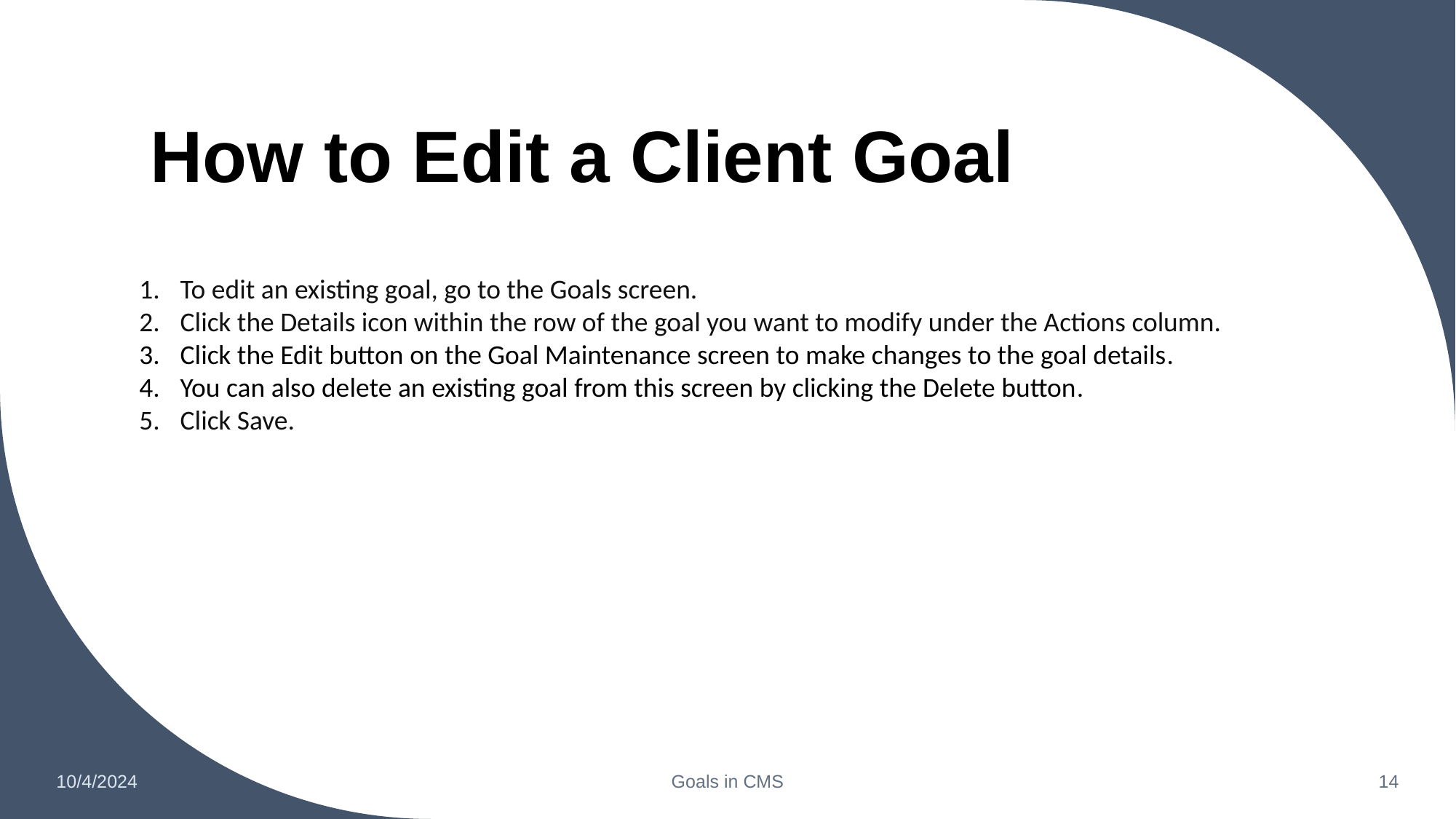

# How to Edit a Client Goal
To edit an existing goal, go to the Goals screen.
Click the Details icon within the row of the goal you want to modify under the Actions column.
Click the Edit button on the Goal Maintenance screen to make changes to the goal details.
You can also delete an existing goal from this screen by clicking the Delete button.
Click Save.
10/4/2024
Goals in CMS
14